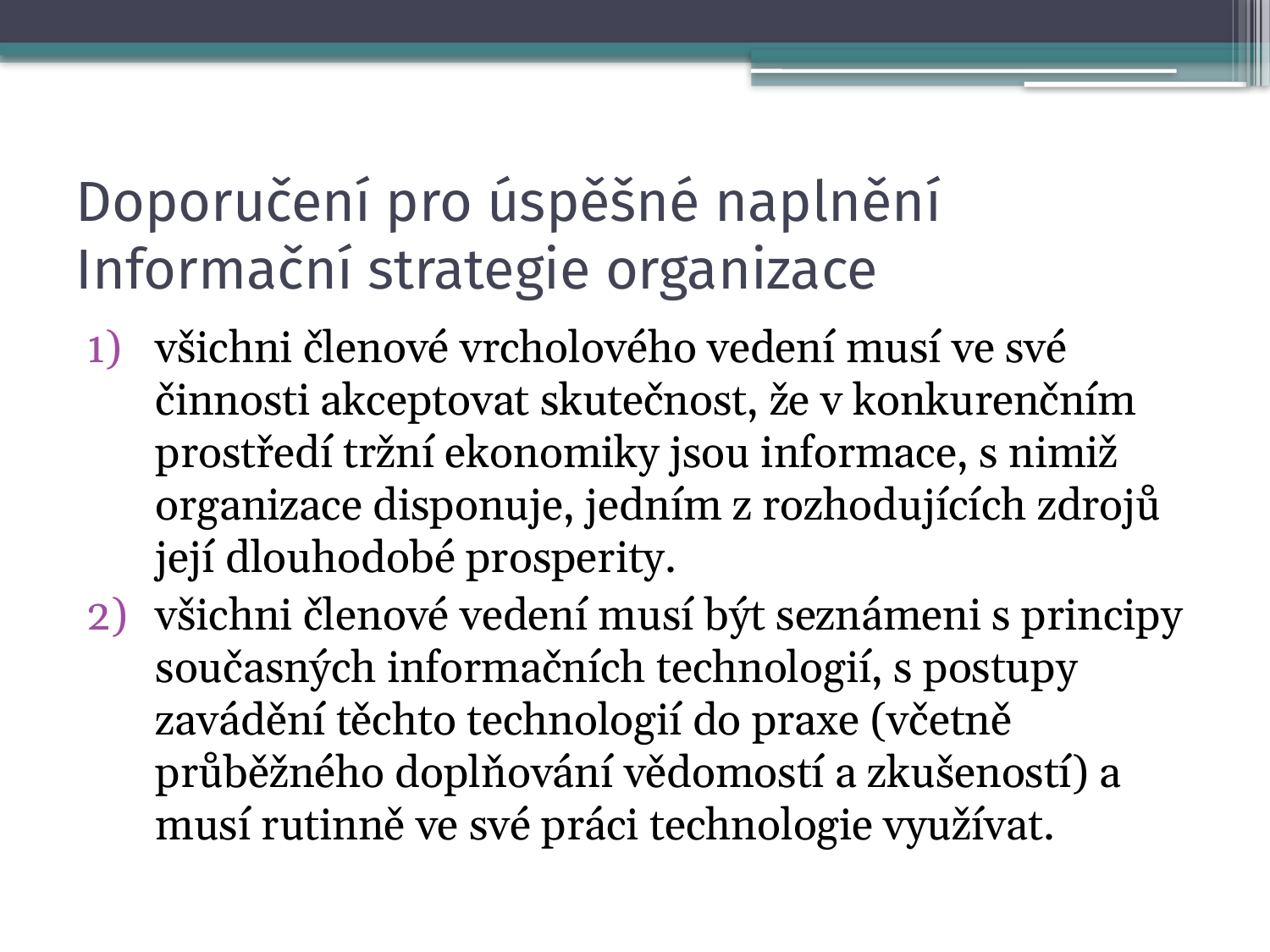

# Doporučení pro úspěšné naplnění Informační strategie organizace
všichni členové vrcholového vedení musí ve své činnosti akceptovat skutečnost, že v konkurenčním prostředí tržní ekonomiky jsou informace, s nimiž organizace disponuje, jedním z rozhodujících zdrojů její dlouhodobé prosperity.
všichni členové vedení musí být seznámeni s principy současných informačních technologií, s postupy zavádění těchto technologií do praxe (včetně průběžného doplňování vědomostí a zkušeností) a musí rutinně ve své práci technologie využívat.